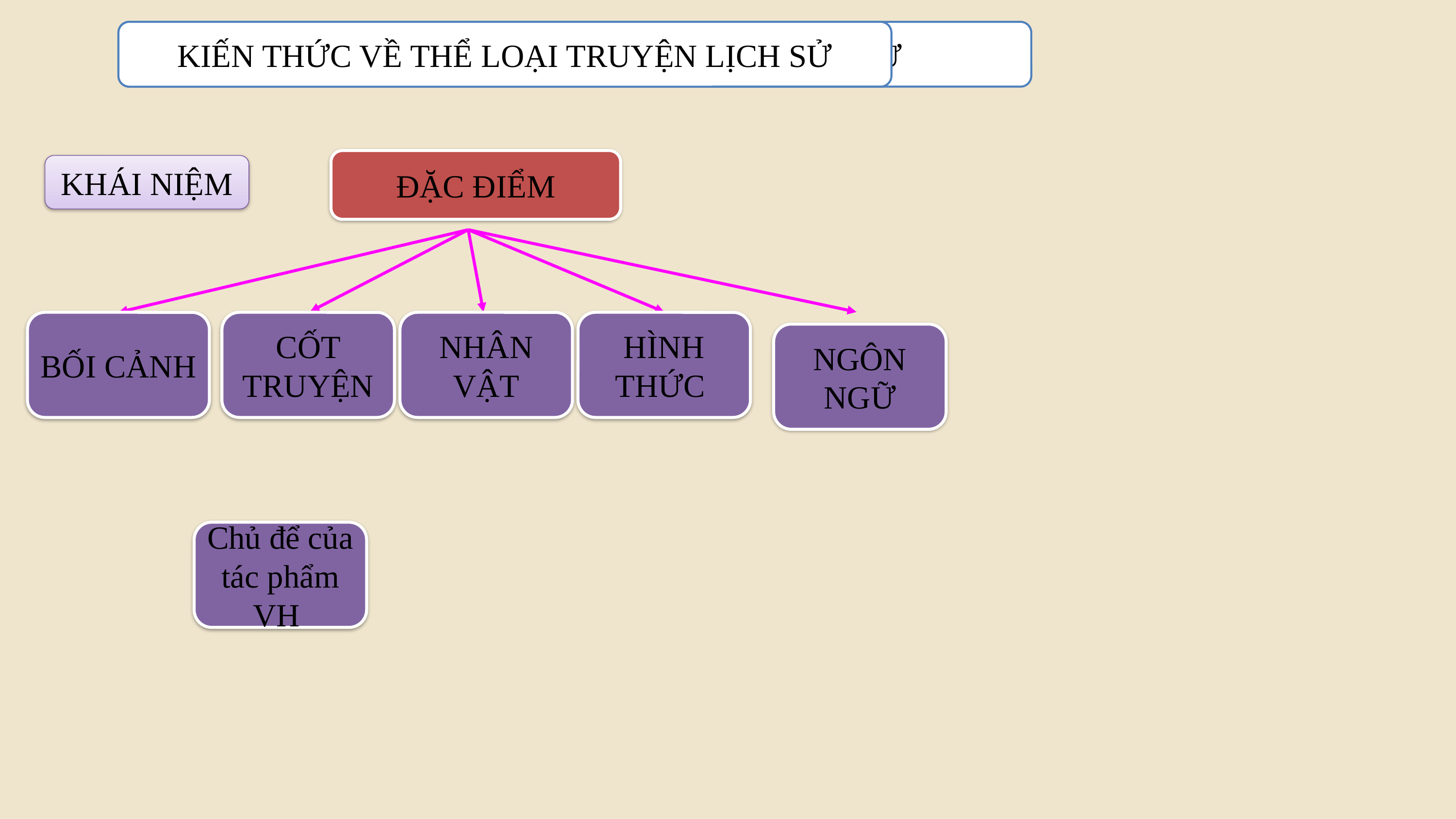

KIẾN THỨC VỀ THỂ LOẠI TRUYỆN LỊCH SỬ
KIẾN THỨC VỀ THỂ LOẠI TRUYỆN LỊCH SỬ
ĐẶC ĐIỂM
KHÁI NIỆM
BỐI CẢNH
CỐT TRUYỆN
NHÂN VẬT
HÌNH THỨC
NGÔN NGỮ
Chủ để của tác phẩm VH